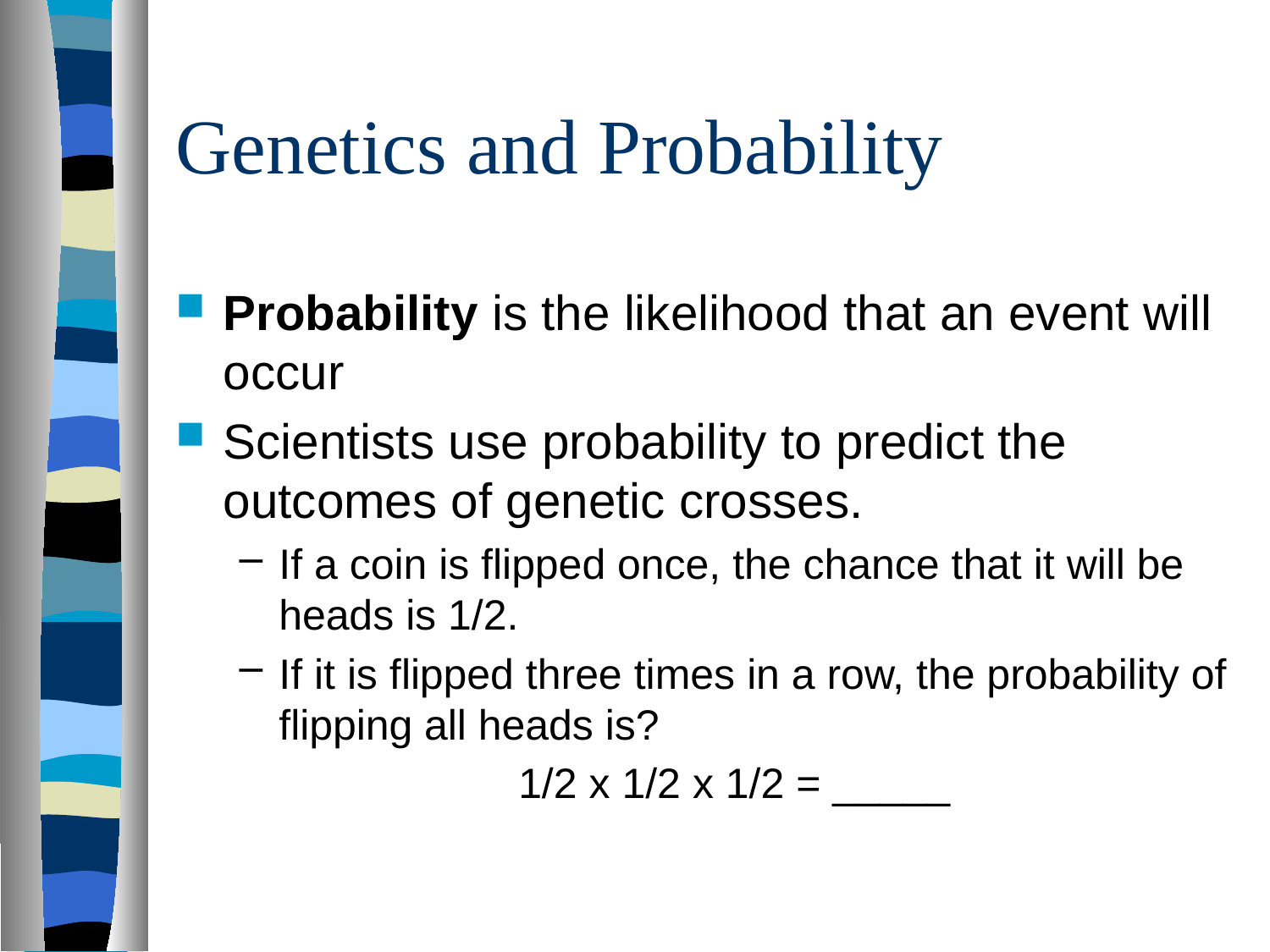

# Genetics and Probability
Probability is the likelihood that an event will occur
Scientists use probability to predict the outcomes of genetic crosses.
If a coin is flipped once, the chance that it will be heads is 1/2.
If it is flipped three times in a row, the probability of flipping all heads is?
1/2 x 1/2 x 1/2 = _____